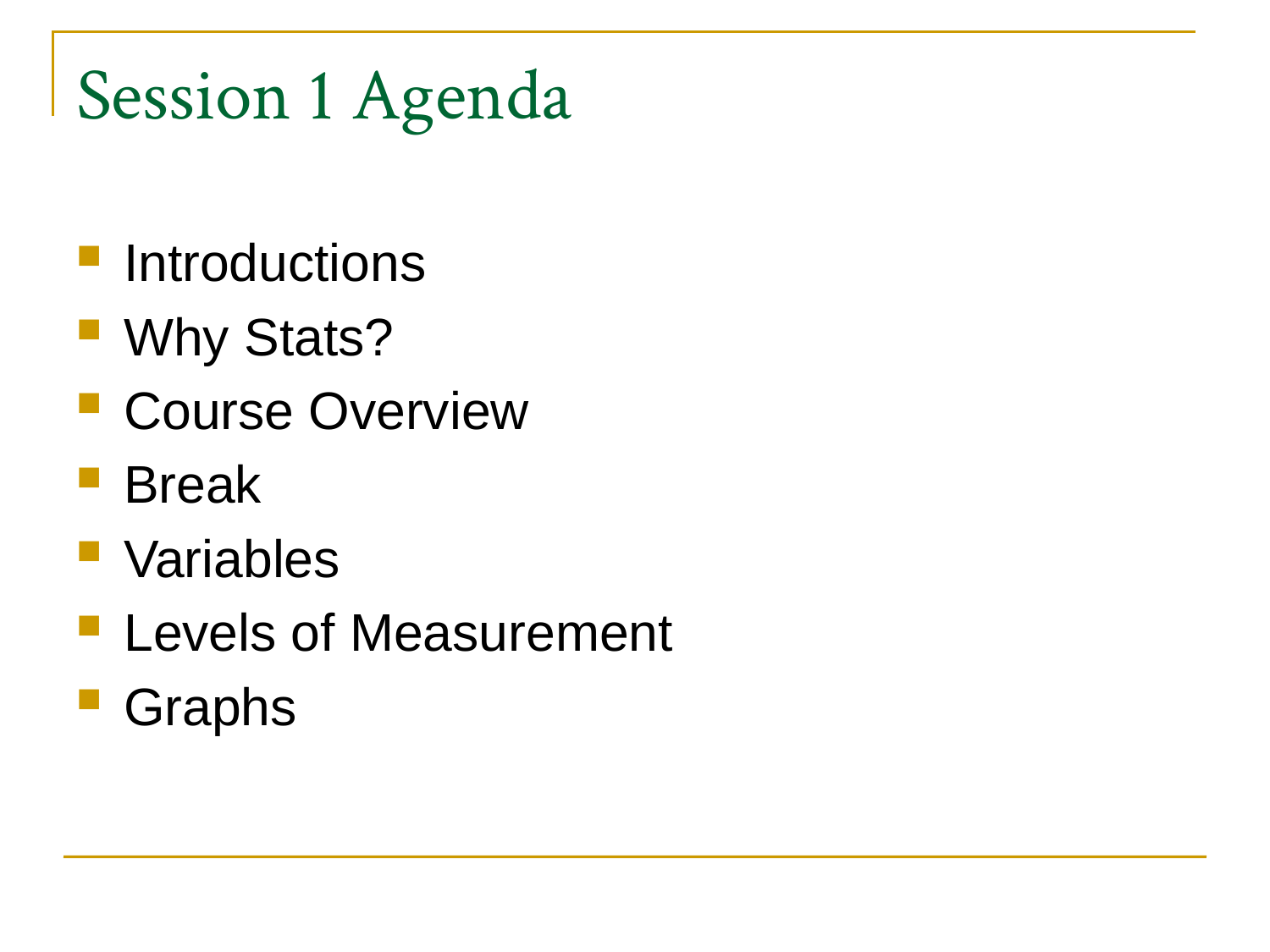

# Session 1 Agenda
Introductions
Why Stats?
Course Overview
Break
Variables
Levels of Measurement
Graphs